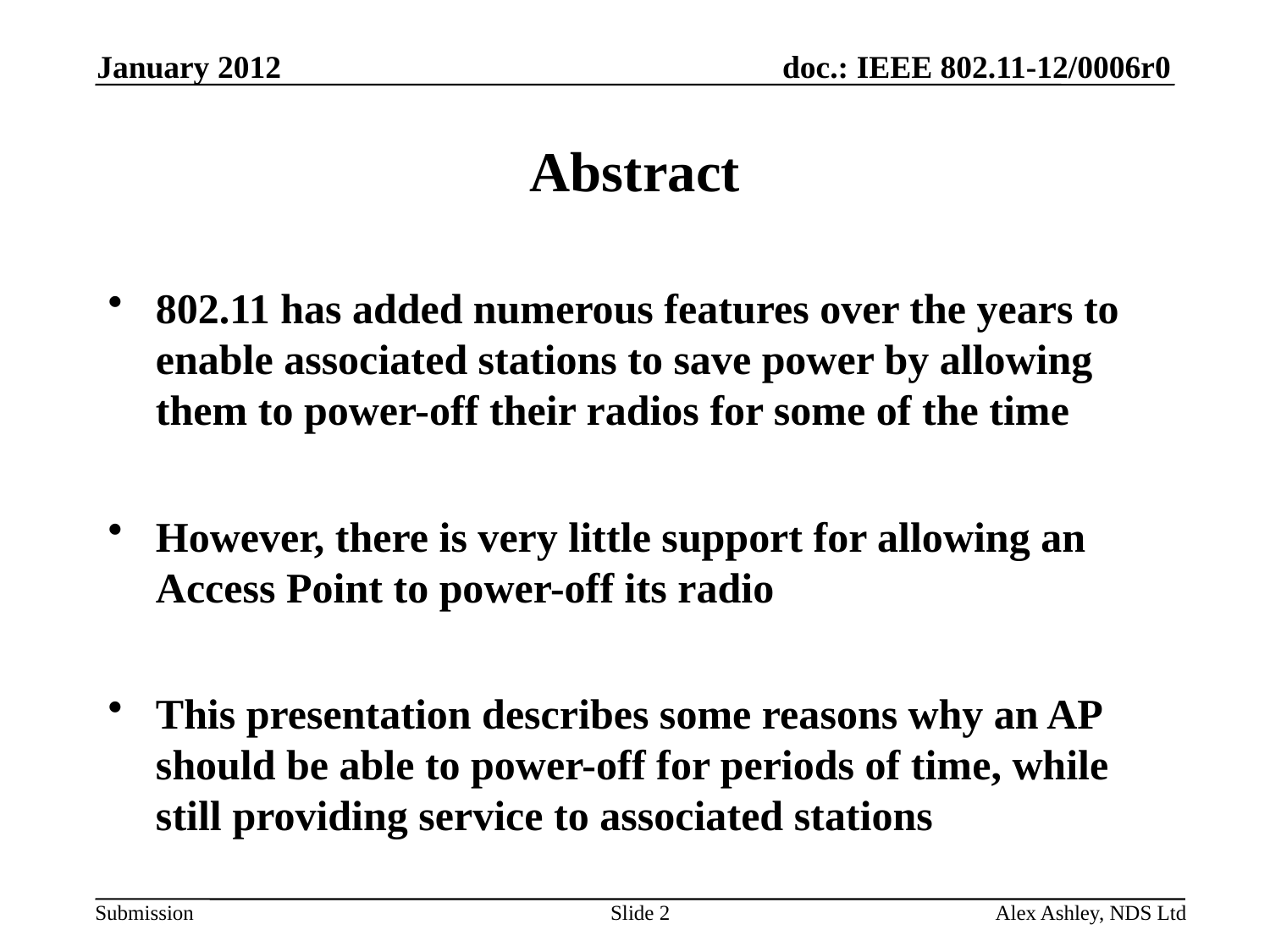

January 2012
# Abstract
802.11 has added numerous features over the years to enable associated stations to save power by allowing them to power-off their radios for some of the time

However, there is very little support for allowing an Access Point to power-off its radio

This presentation describes some reasons why an AP should be able to power-off for periods of time, while still providing service to associated stations
Slide 2
Alex Ashley, NDS Ltd